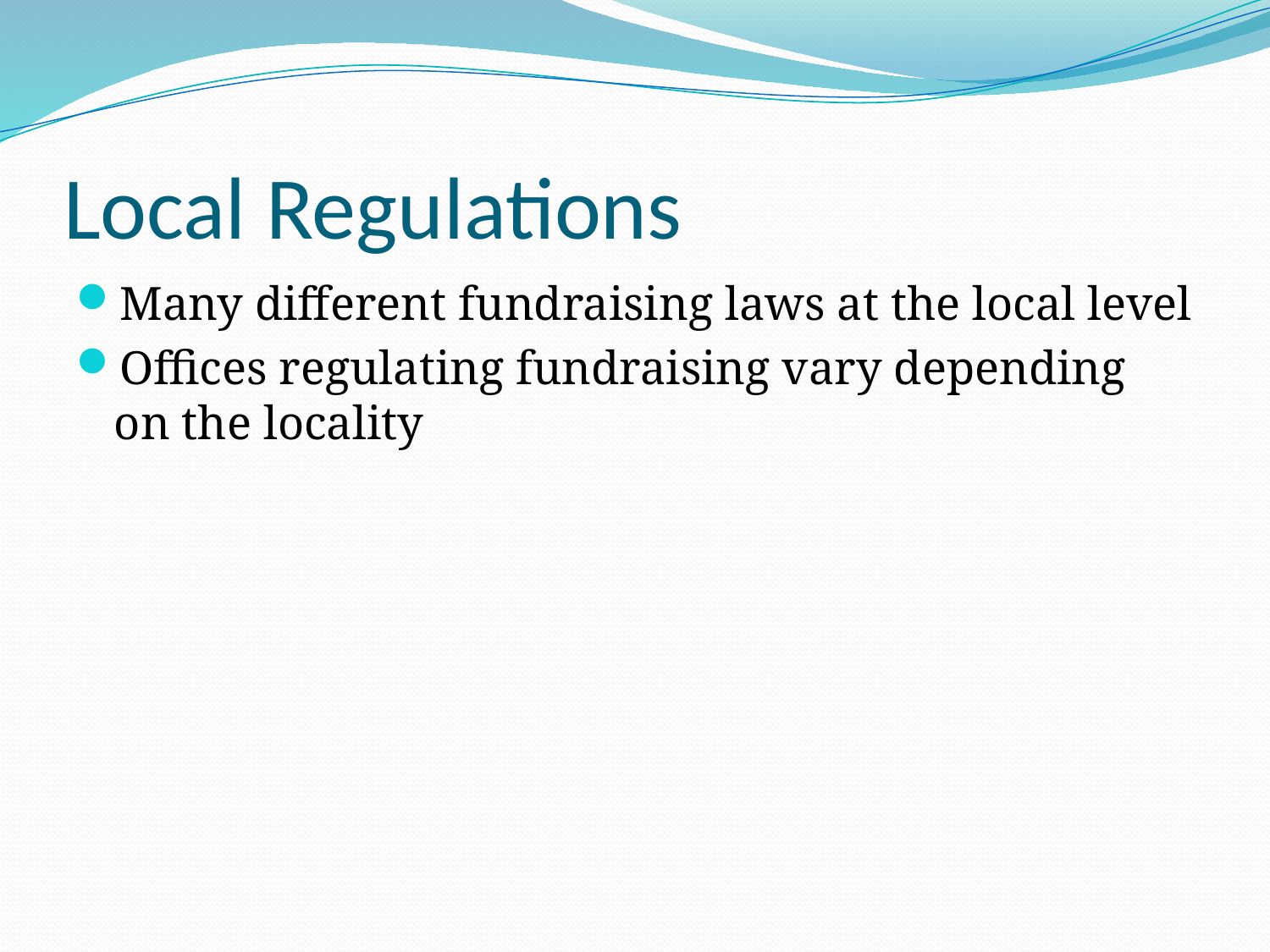

# Local Regulations
Many different fundraising laws at the local level
Offices regulating fundraising vary depending on the locality